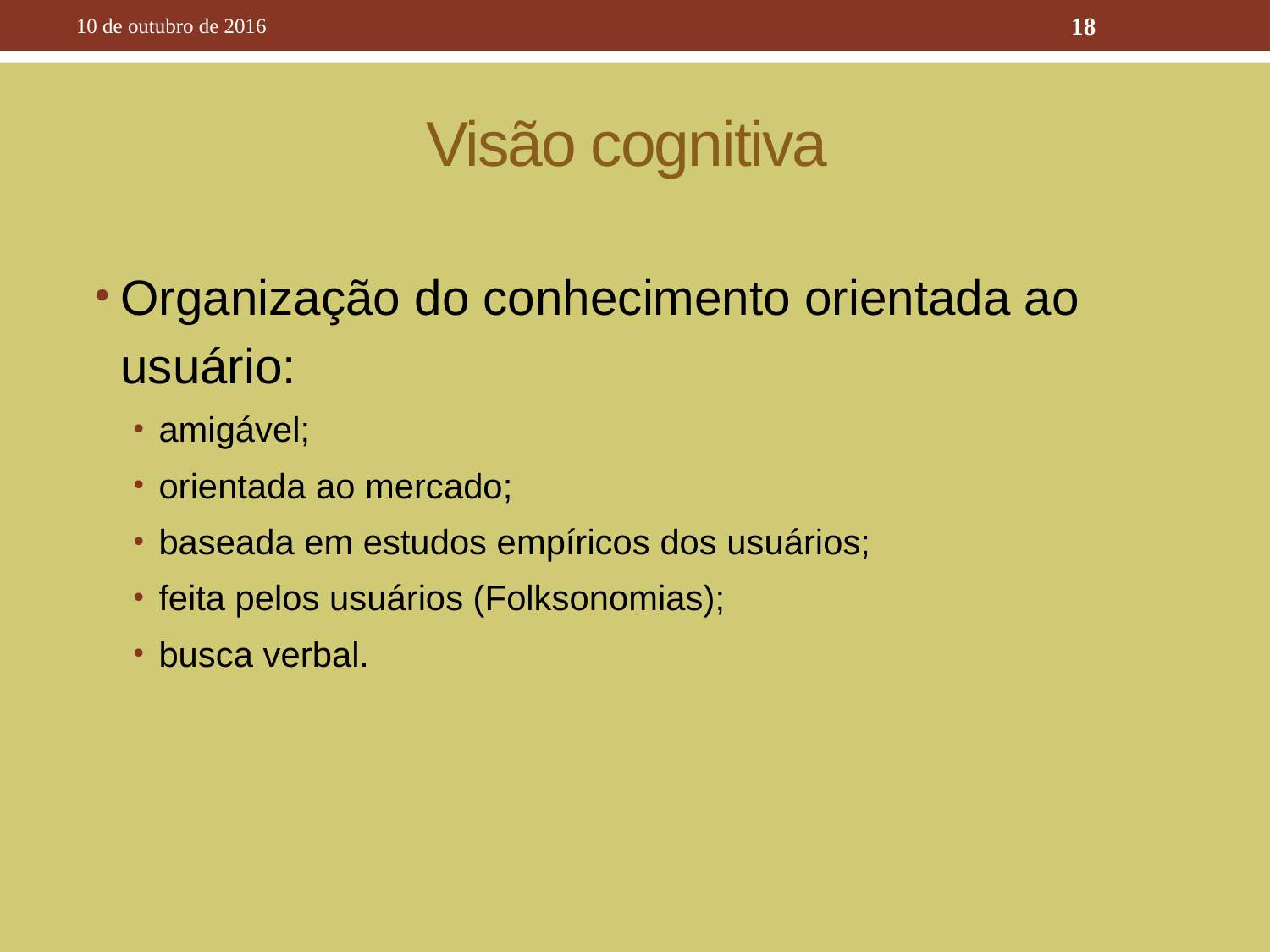

10 de outubro de 2016

18
# Visão cognitiva
Organização do conhecimento orientada ao usuário:
amigável;
orientada ao mercado;
baseada em estudos empíricos dos usuários;
feita pelos usuários (Folksonomias);
busca verbal.